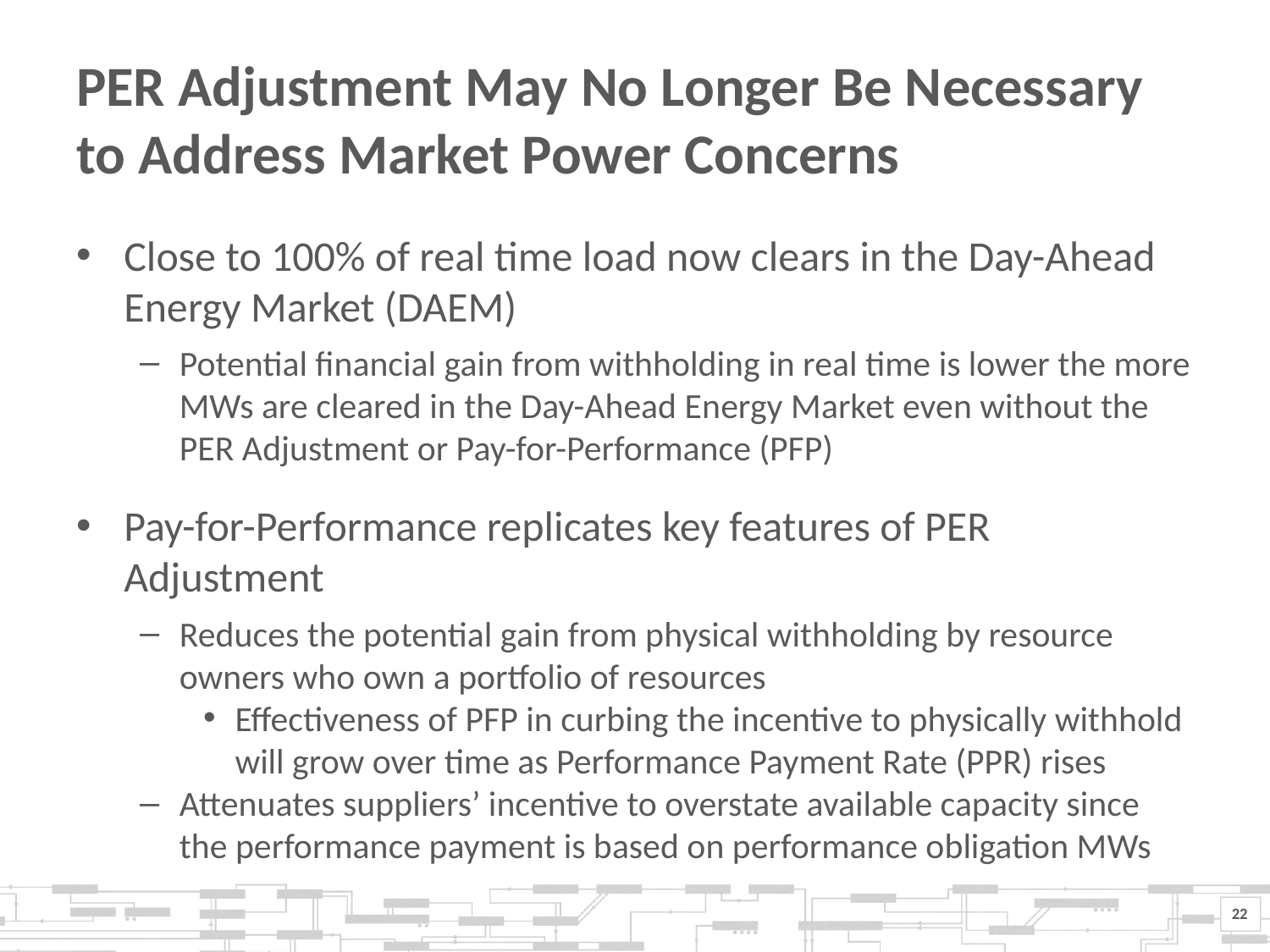

# PER Adjustment May No Longer Be Necessary  to Address Market Power Concerns
Close to 100% of real time load now clears in the Day-Ahead Energy Market (DAEM)
Potential financial gain from withholding in real time is lower the more MWs are cleared in the Day-Ahead Energy Market even without the PER Adjustment or Pay-for-Performance (PFP)
Pay-for-Performance replicates key features of PER Adjustment
Reduces the potential gain from physical withholding by resource owners who own a portfolio of resources
Effectiveness of PFP in curbing the incentive to physically withhold will grow over time as Performance Payment Rate (PPR) rises
Attenuates suppliers’ incentive to overstate available capacity since the performance payment is based on performance obligation MWs

22